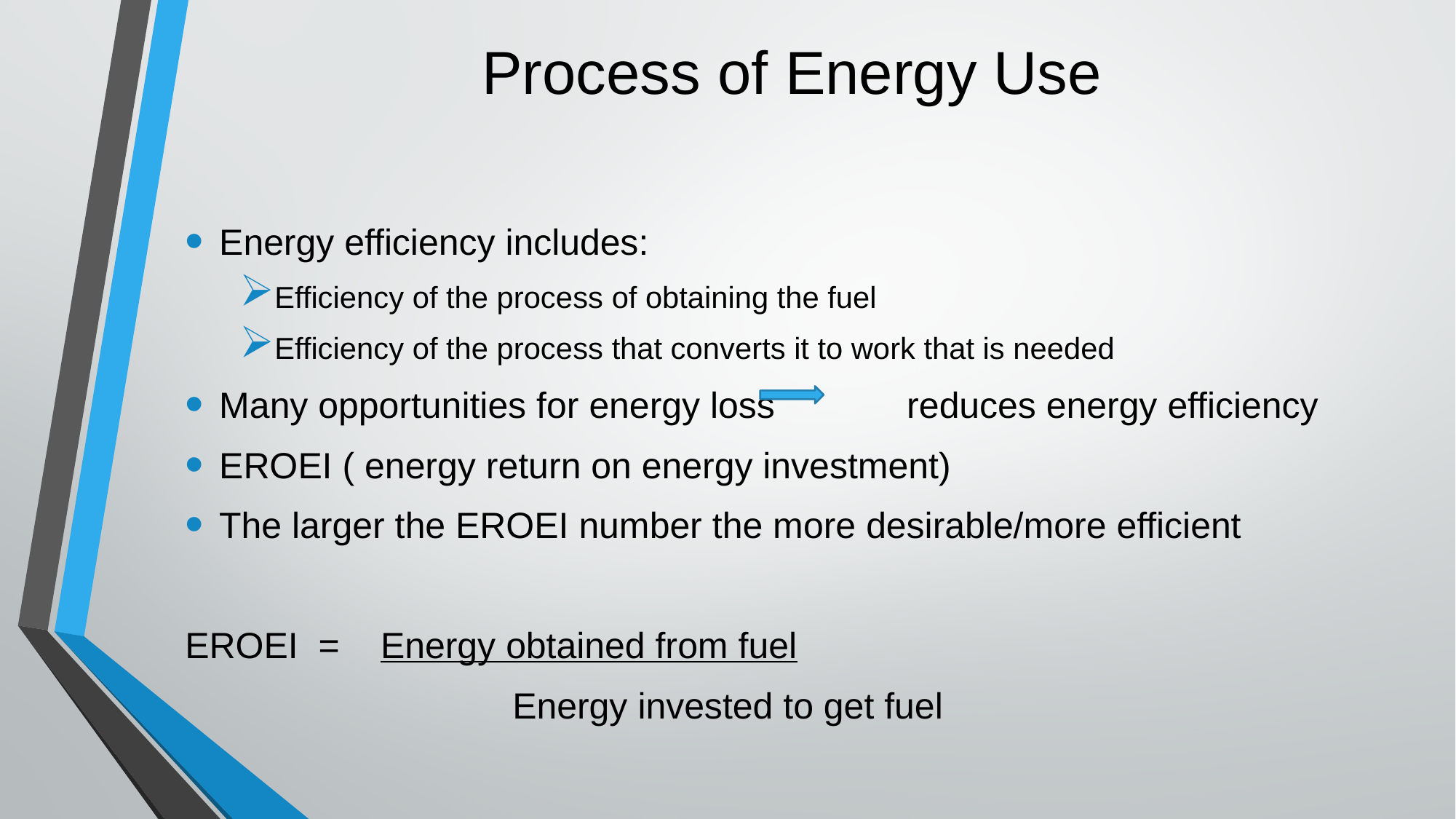

# Process of Energy Use
Energy efficiency includes:
Efficiency of the process of obtaining the fuel
Efficiency of the process that converts it to work that is needed
Many opportunities for energy loss             reduces energy efficiency
EROEI ( energy return on energy investment)
The larger the EROEI number the more desirable/more efficient

EROEI  =    Energy obtained from fuel
			Energy invested to get fuel